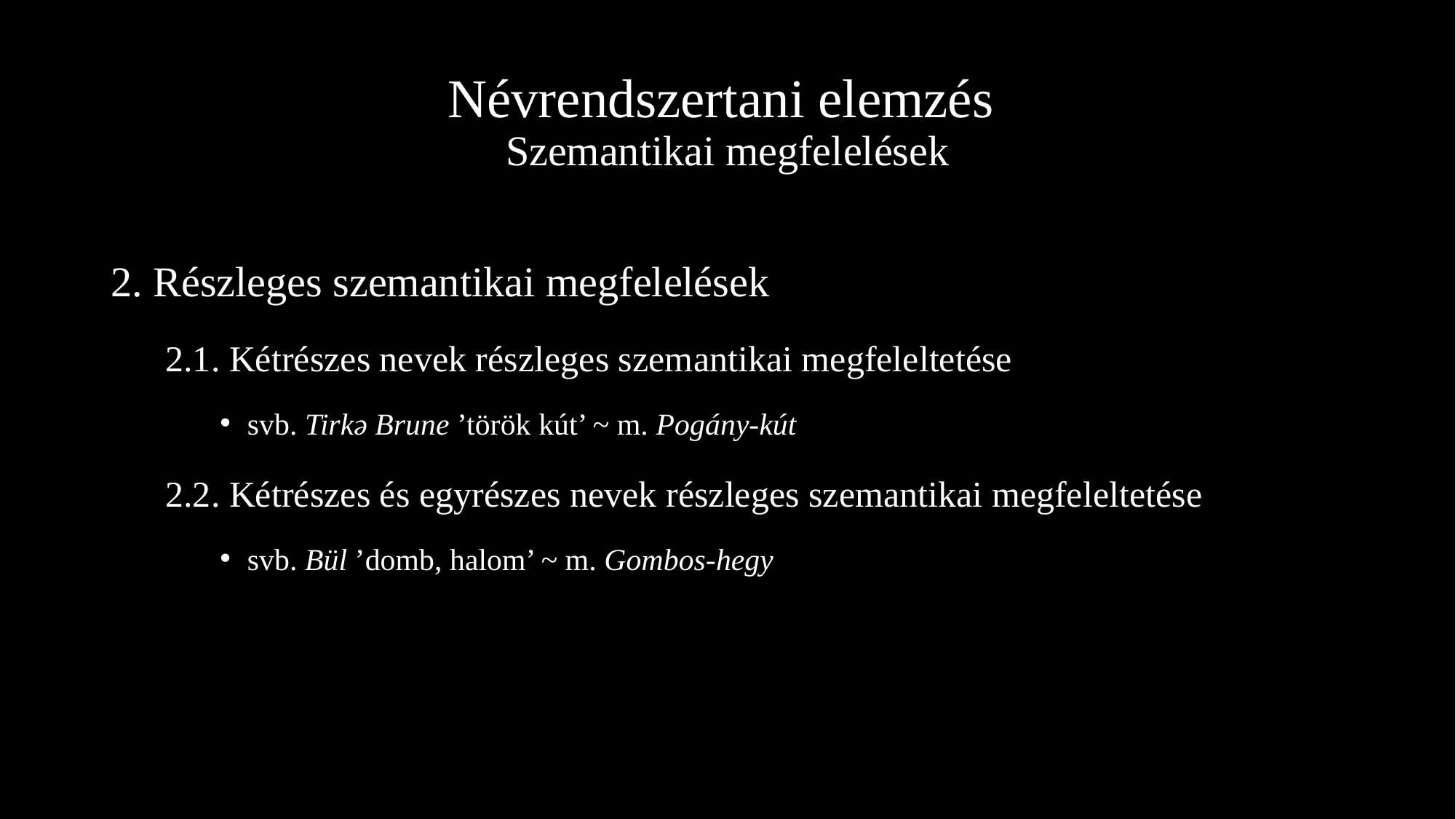

# Névrendszertani elemzés Szemantikai megfelelések
2. Részleges szemantikai megfelelések
2.1. Kétrészes nevek részleges szemantikai megfeleltetése
svb. Tirkə Brune ’török kút’ ~ m. Pogány-kút
2.2. Kétrészes és egyrészes nevek részleges szemantikai megfeleltetése
svb. Bül ’domb, halom’ ~ m. Gombos-hegy